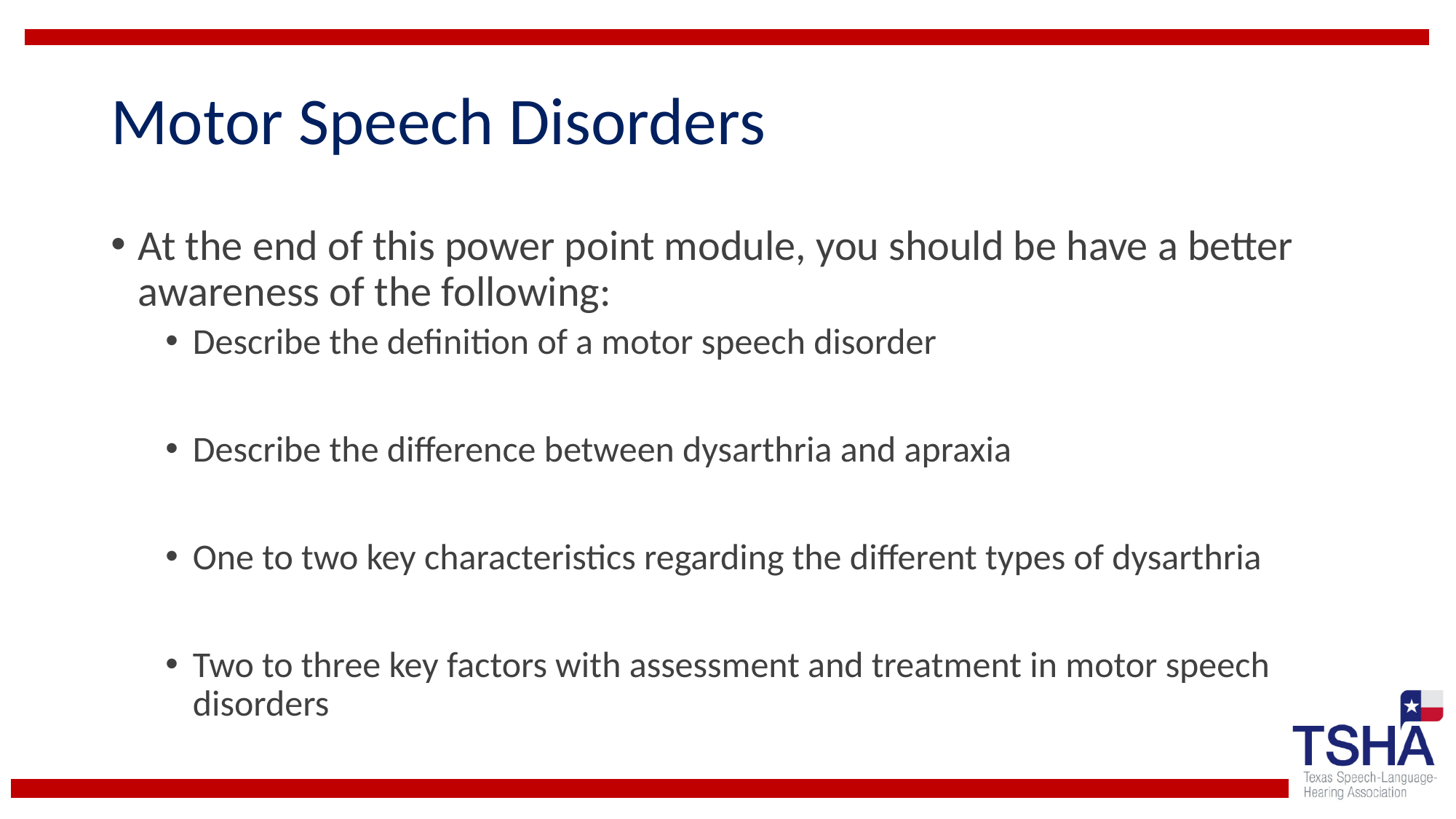

# Motor Speech Disorders
At the end of this power point module, you should be have a better awareness of the following:
Describe the definition of a motor speech disorder

Describe the difference between dysarthria and apraxia

One to two key characteristics regarding the different types of dysarthria

Two to three key factors with assessment and treatment in motor speech disorders